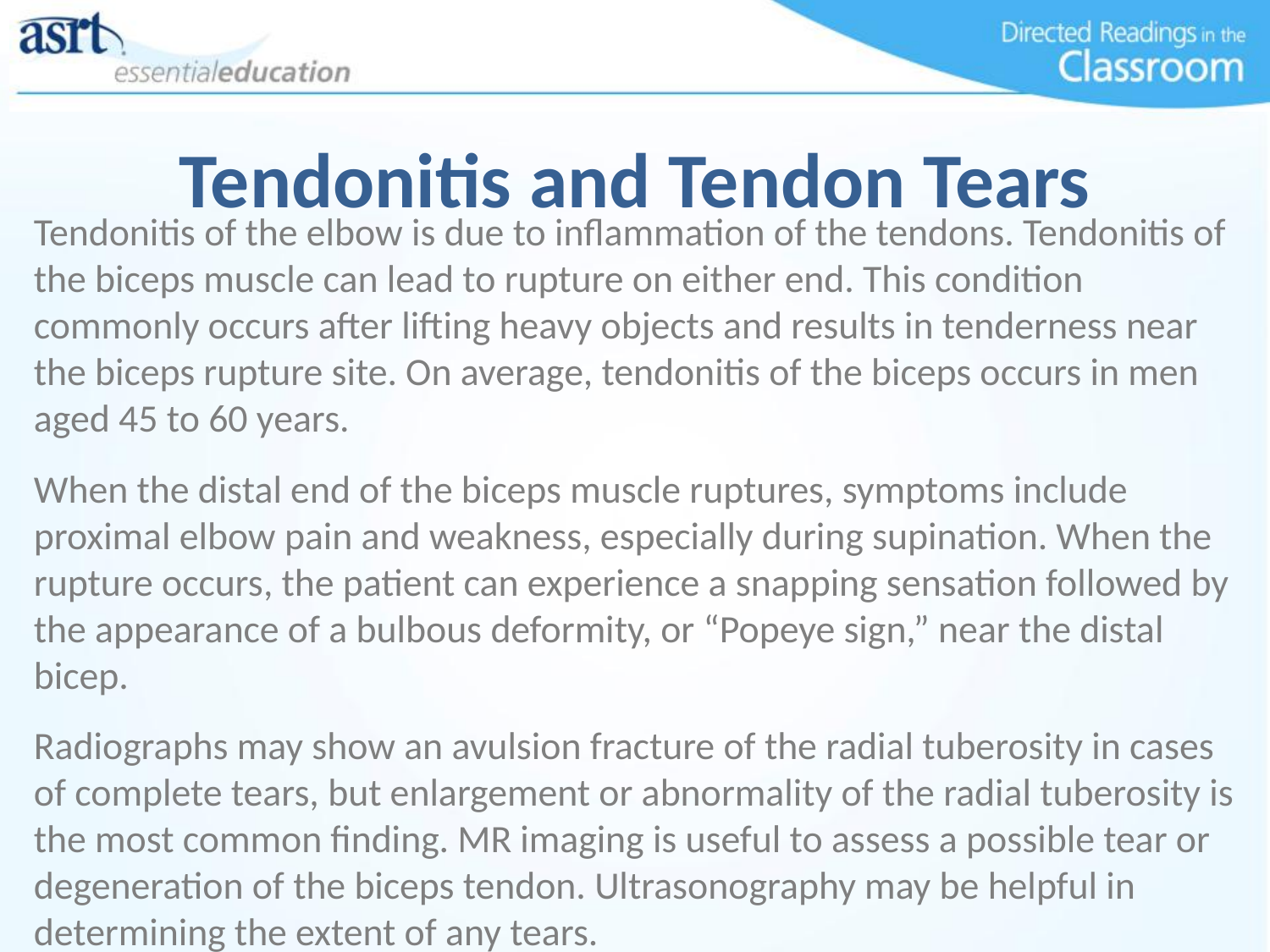

# Tendonitis and Tendon Tears
Tendonitis of the elbow is due to inflammation of the tendons. Tendonitis of the biceps muscle can lead to rupture on either end. This condition commonly occurs after lifting heavy objects and results in tenderness near the biceps rupture site. On average, tendonitis of the biceps occurs in men aged 45 to 60 years.
When the distal end of the biceps muscle ruptures, symptoms include proximal elbow pain and weakness, especially during supination. When the rupture occurs, the patient can experience a snapping sensation followed by the appearance of a bulbous deformity, or “Popeye sign,” near the distal bicep.
Radiographs may show an avulsion fracture of the radial tuberosity in cases of complete tears, but enlargement or abnormality of the radial tuberosity is the most common finding. MR imaging is useful to assess a possible tear or degeneration of the biceps tendon. Ultrasonography may be helpful in determining the extent of any tears.